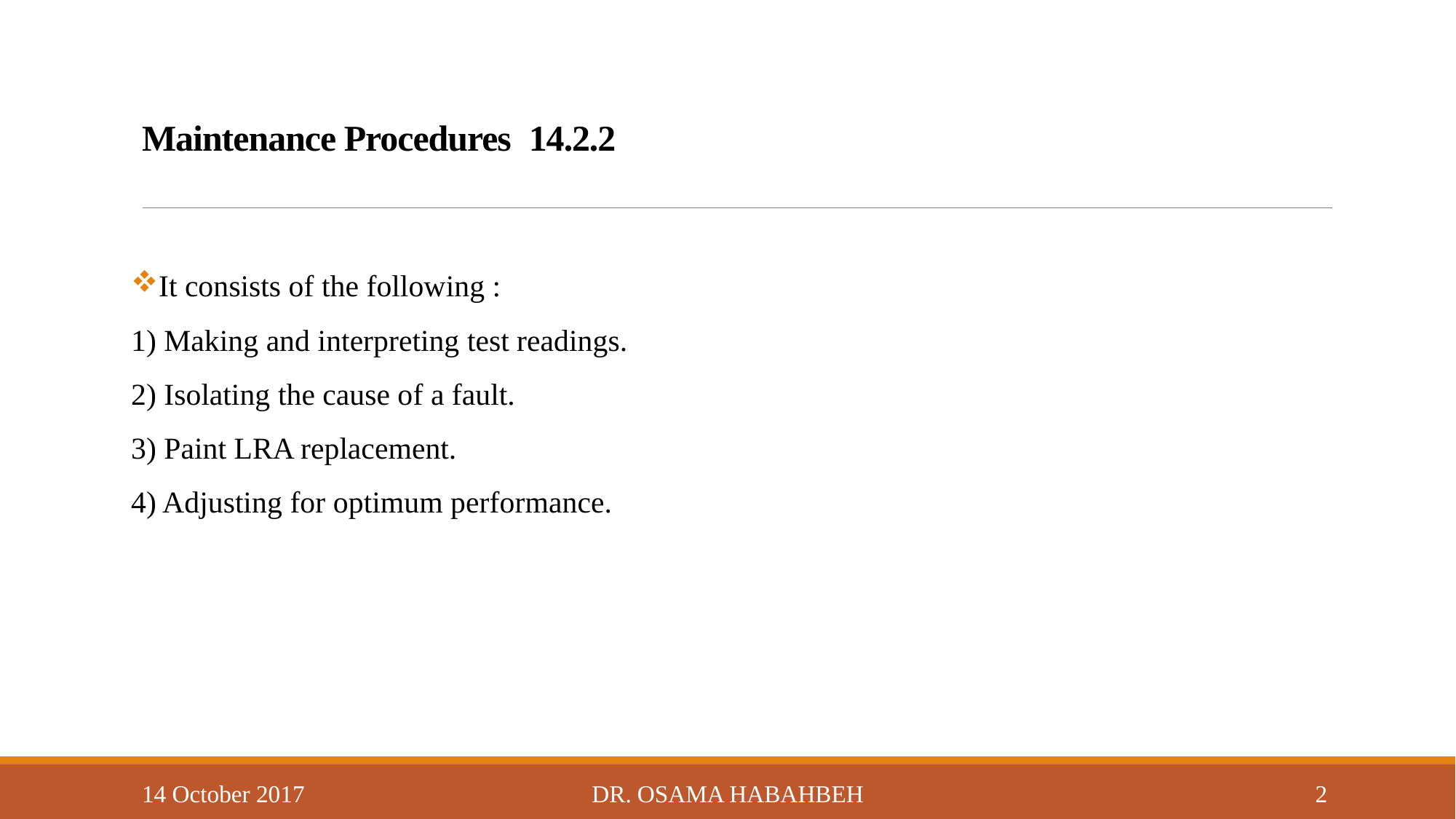

# 14.2.2  Maintenance Procedures

It consists of the following :
1) Making and interpreting test readings.
2) Isolating the cause of a fault.
3) Paint LRA replacement.
4) Adjusting for optimum performance.

14 October 2017
Dr. Osama Habahbeh
2